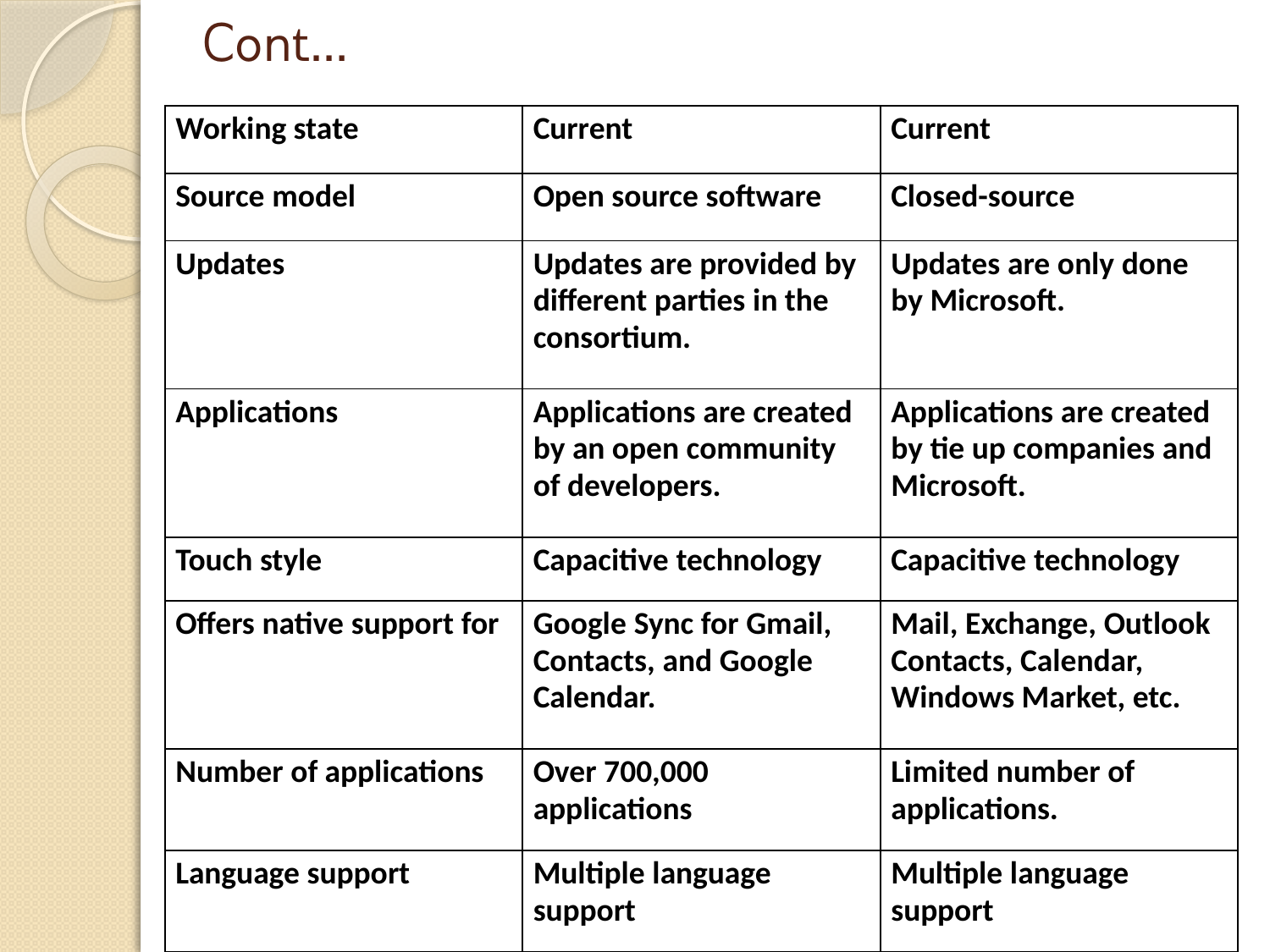

# Cont…
| Working state | Current | Current |
| --- | --- | --- |
| Source model | Open source software | Closed-source |
| Updates | Updates are provided by different parties in the consortium. | Updates are only done by Microsoft. |
| Applications | Applications are created by an open community of developers. | Applications are created by tie up companies and Microsoft. |
| Touch style | Capacitive technology | Capacitive technology |
| Offers native support for | Google Sync for Gmail, Contacts, and Google Calendar. | Mail, Exchange, Outlook Contacts, Calendar, Windows Market, etc. |
| Number of applications | Over 700,000 applications | Limited number of applications. |
| Language support | Multiple language support | Multiple language support |